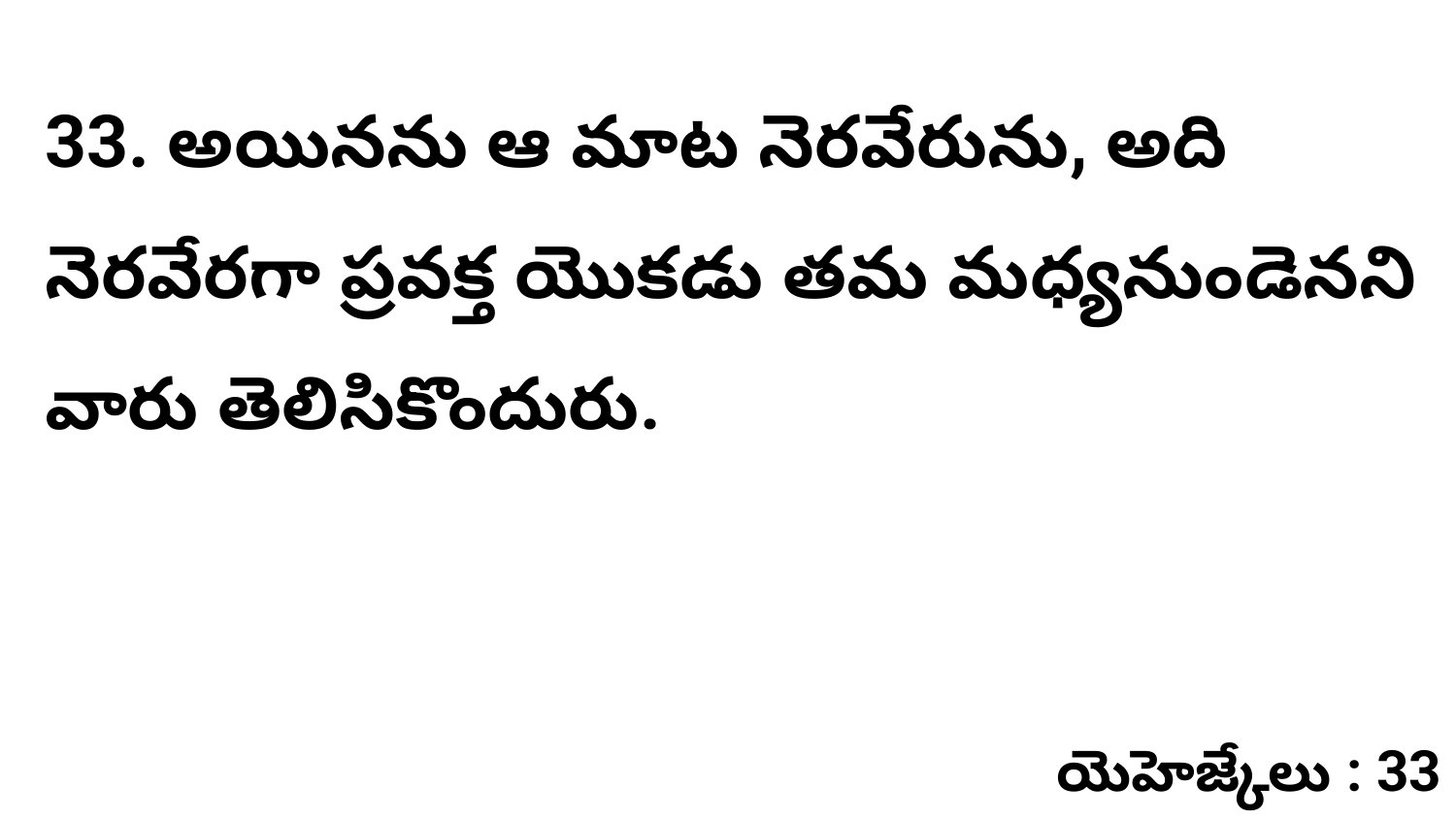

33. అయినను ఆ మాట నెరవేరును, అది నెరవేరగా ప్రవక్త యొకడు తమ మధ్యనుండెనని వారు తెలిసికొందురు.
యెహెజ్కేలు : 33